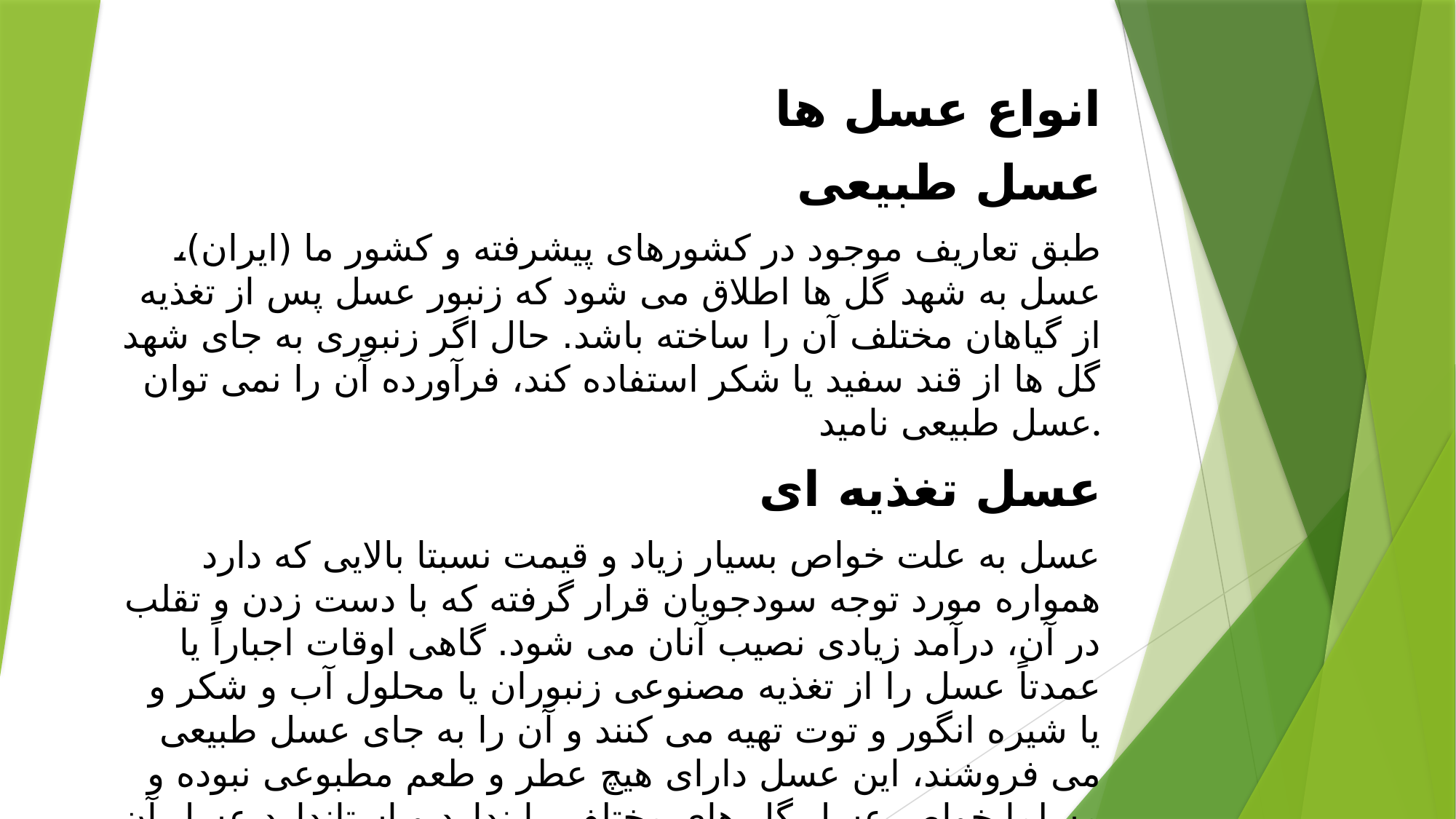

انواع عسل ها
عسل طبیعی
طبق تعاریف موجود در کشورهای پیشرفته و کشور ما (ایران)، عسل به شهد گل ها اطلاق می شود که زنبور عسل پس از تغذیه از گیاهان مختلف آن را ساخته باشد. حال اگر زنبوری به جای شهد گل ها از قند سفید یا شکر استفاده کند، فرآورده آن را نمی توان عسل طبیعی نامید.
عسل تغذیه ای
عسل به علت خواص بسیار زیاد و قیمت نسبتا بالایی که دارد همواره مورد توجه سودجویان قرار گرفته که با دست زدن و تقلب در آن، درآمد زیادی نصیب آنان می شود. گاهی اوقات اجباراً يا عمدتاً عسل را از تغذیه مصنوعی زنبوران یا محلول آب و شکر و یا شیره انگور و توت تهیه می کنند و آن را به جای عسل طبیعی می فروشند، این عسل دارای هیچ عطر و طعم مطبوعی نبوده و مسلما خواص عسل گل های مختلف را ندارد و استاندارد عسل آن را جزء عسل های طبیعی نمی داند.